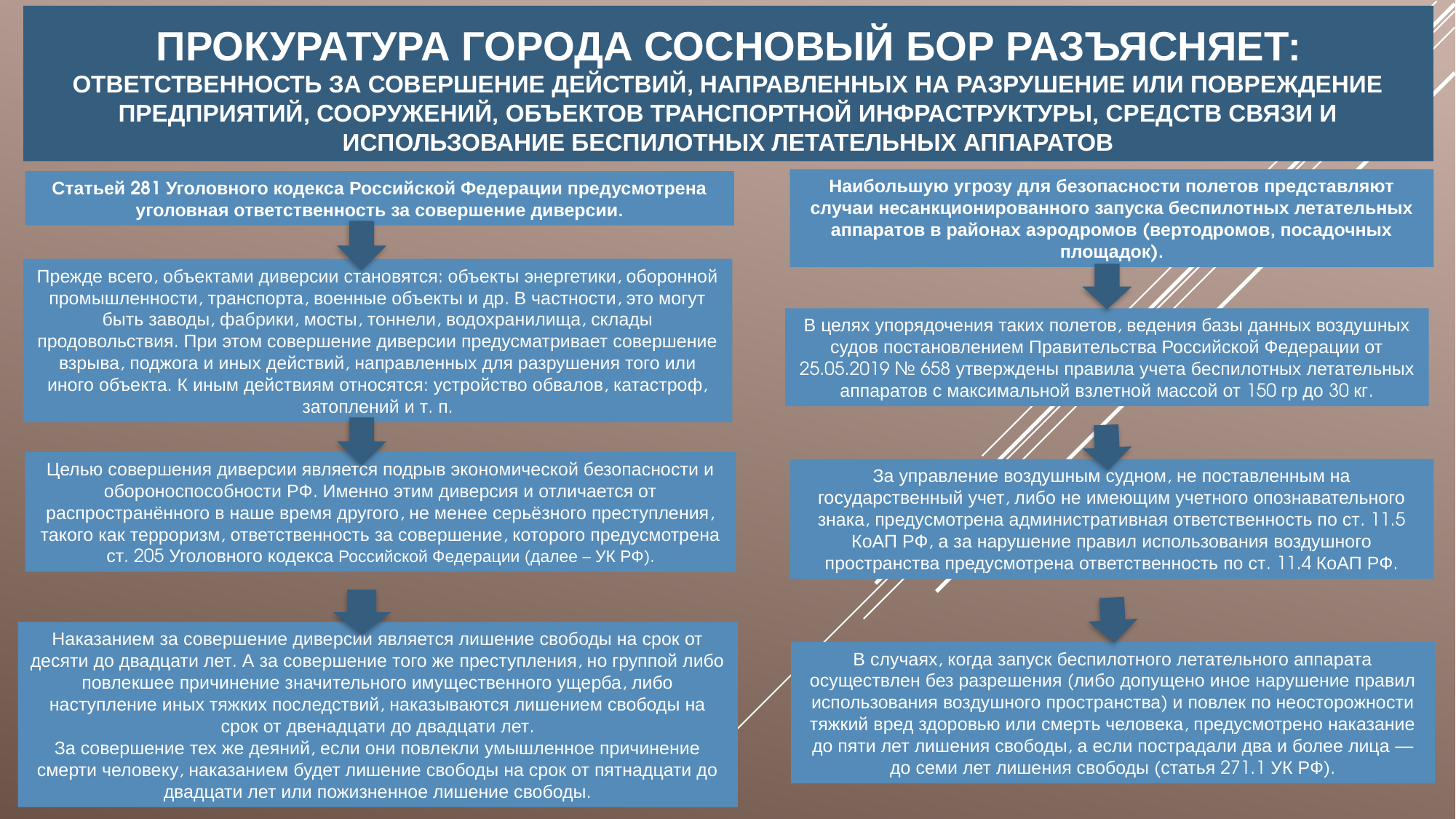

# Прокуратура города Сосновый Бор Разъясняет: Ответственность за совершение действий, направленных на разрушение или повреждение предприятий, сооружений, объектов транспортной инфраструктуры, средств связи и использование беспилотных летательных аппаратов
Наибольшую угрозу для безопасности полетов представляют случаи несанкционированного запуска беспилотных летательных аппаратов в районах аэродромов (вертодромов, посадочных площадок).
Статьей 281 Уголовного кодекса Российской Федерации предусмотрена уголовная ответственность за совершение диверсии.

Прежде всего, объектами диверсии становятся: объекты энергетики, оборонной промышленности, транспорта, военные объекты и др. В частности, это могут быть заводы, фабрики, мосты, тоннели, водохранилища, склады продовольствия. При этом совершение диверсии предусматривает совершение взрыва, поджога и иных действий, направленных для разрушения того или иного объекта. К иным действиям относятся: устройство обвалов, катастроф, затоплений и т. п.

В целях упорядочения таких полетов, ведения базы данных воздушных судов постановлением Правительства Российской Федерации от 25.05.2019 № 658 утверждены правила учета беспилотных летательных аппаратов с максимальной взлетной массой от 150 гр до 30 кг.

Целью совершения диверсии является подрыв экономической безопасности и обороноспособности РФ. Именно этим диверсия и отличается от распространённого в наше время другого, не менее серьёзного преступления, такого как терроризм, ответственность за совершение, которого предусмотрена ст. 205 Уголовного кодекса Российской Федерации (далее – УК РФ).
За управление воздушным судном, не поставленным на государственный учет, либо не имеющим учетного опознавательного знака, предусмотрена административная ответственность по ст. 11.5 КоАП РФ, а за нарушение правил использования воздушного пространства предусмотрена ответственность по ст. 11.4 КоАП РФ.

Наказанием за совершение диверсии является лишение свободы на срок от десяти до двадцати лет. А за совершение того же преступления, но группой либо повлекшее причинение значительного имущественного ущерба, либо наступление иных тяжких последствий, наказываются лишением свободы на срок от двенадцати до двадцати лет.
За совершение тех же деяний, если они повлекли умышленное причинение смерти человеку, наказанием будет лишение свободы на срок от пятнадцати до двадцати лет или пожизненное лишение свободы.
В случаях, когда запуск беспилотного летательного аппарата осуществлен без разрешения (либо допущено иное нарушение правил использования воздушного пространства) и повлек по неосторожности тяжкий вред здоровью или смерть человека, предусмотрено наказание до пяти лет лишения свободы, а если пострадали два и более лица — до семи лет лишения свободы (статья 271.1 УК РФ).